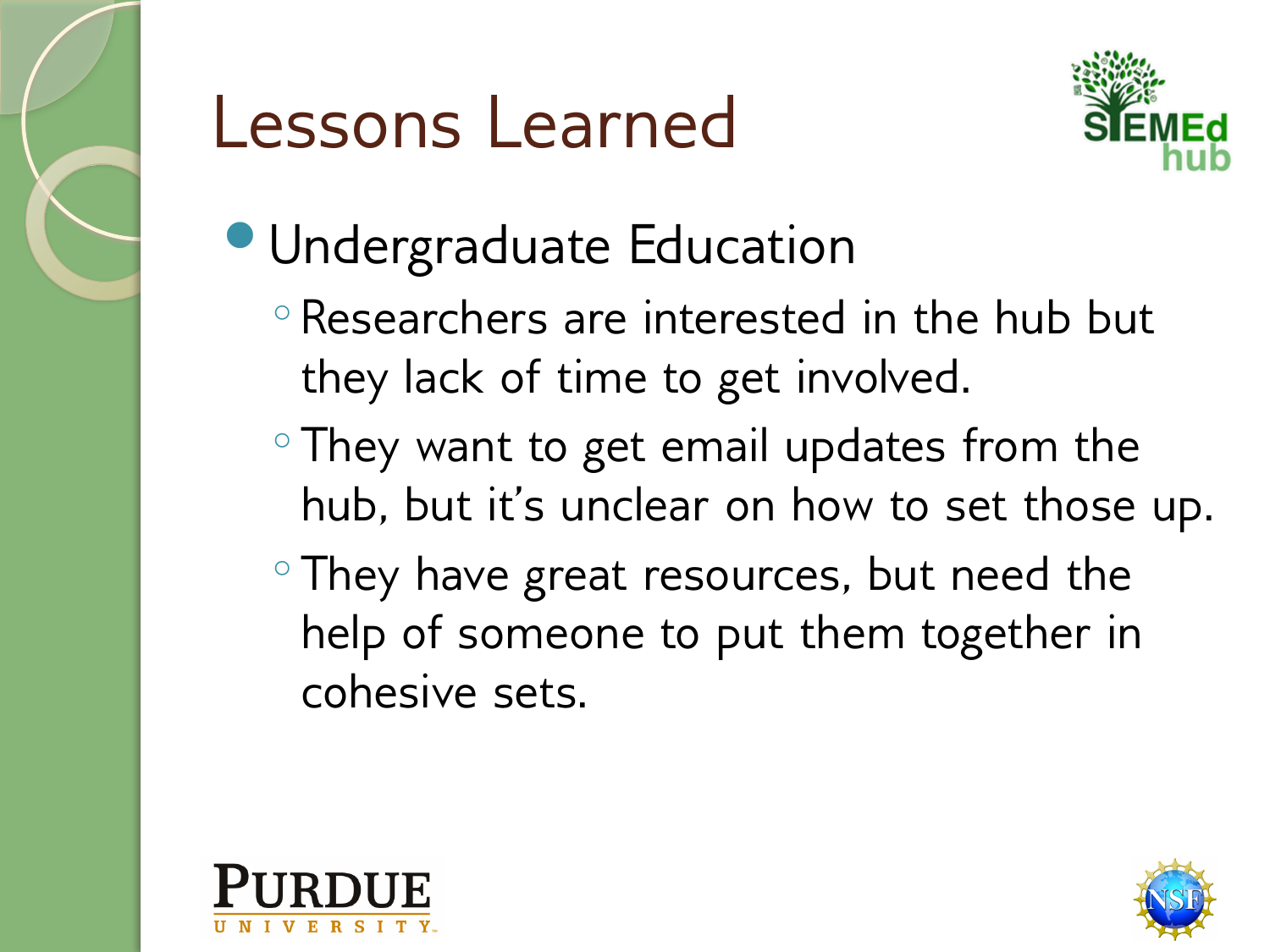

# Lessons Learned
Undergraduate Education
Researchers are interested in the hub but they lack of time to get involved.
They want to get email updates from the hub, but it’s unclear on how to set those up.
They have great resources, but need the help of someone to put them together in cohesive sets.